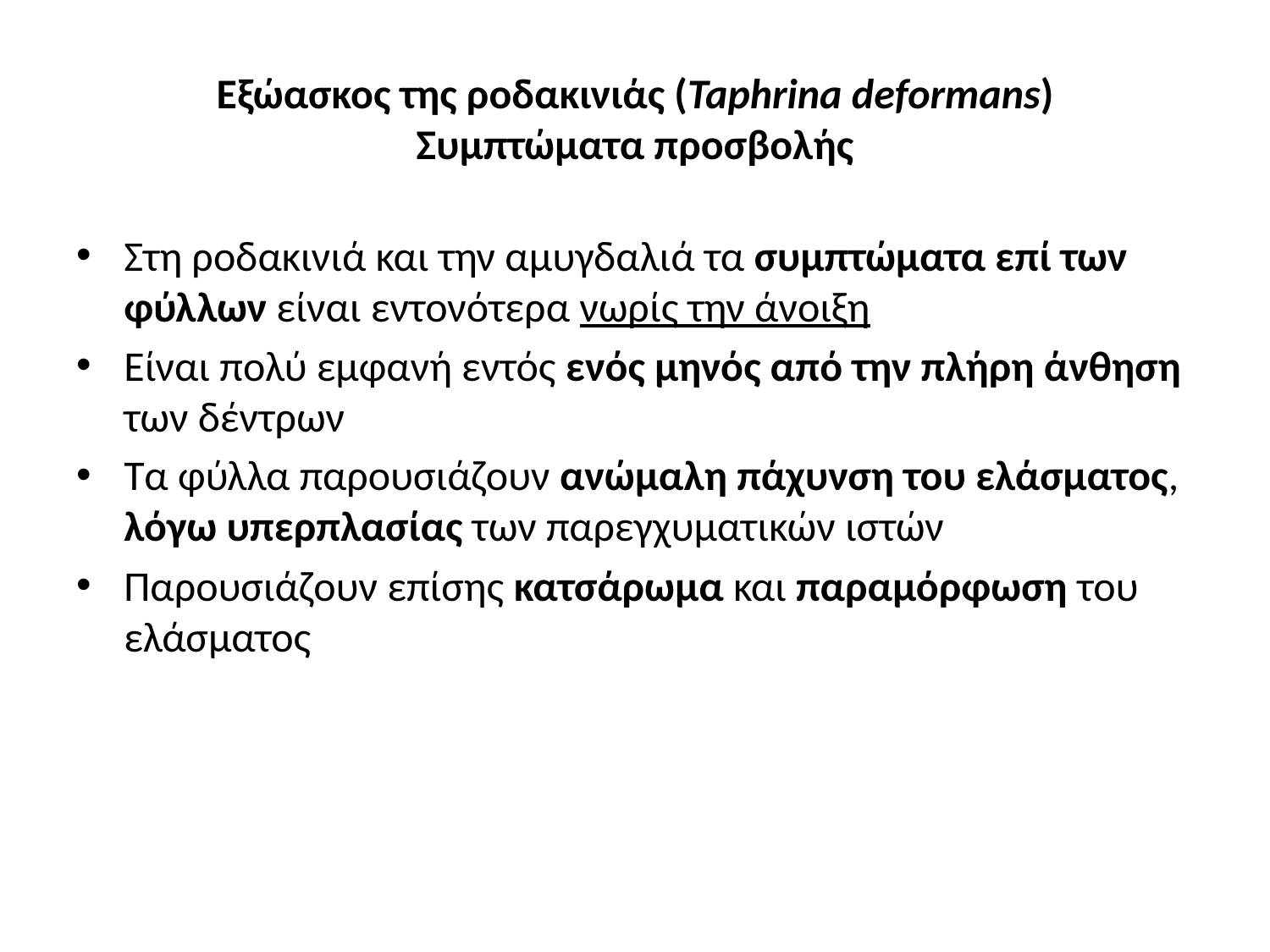

# Εξώασκος της ροδακινιάς (Taphrina deformans) Συμπτώματα προσβολής
Στη ροδακινιά και την αμυγδαλιά τα συμπτώματα επί των φύλλων είναι εντονότερα νωρίς την άνοιξη
Είναι πολύ εμφανή εντός ενός μηνός από την πλήρη άνθηση των δέντρων
Τα φύλλα παρουσιάζουν ανώμαλη πάχυνση του ελάσματος, λόγω υπερπλασίας των παρεγχυματικών ιστών
Παρουσιάζουν επίσης κατσάρωμα και παραμόρφωση του ελάσματος